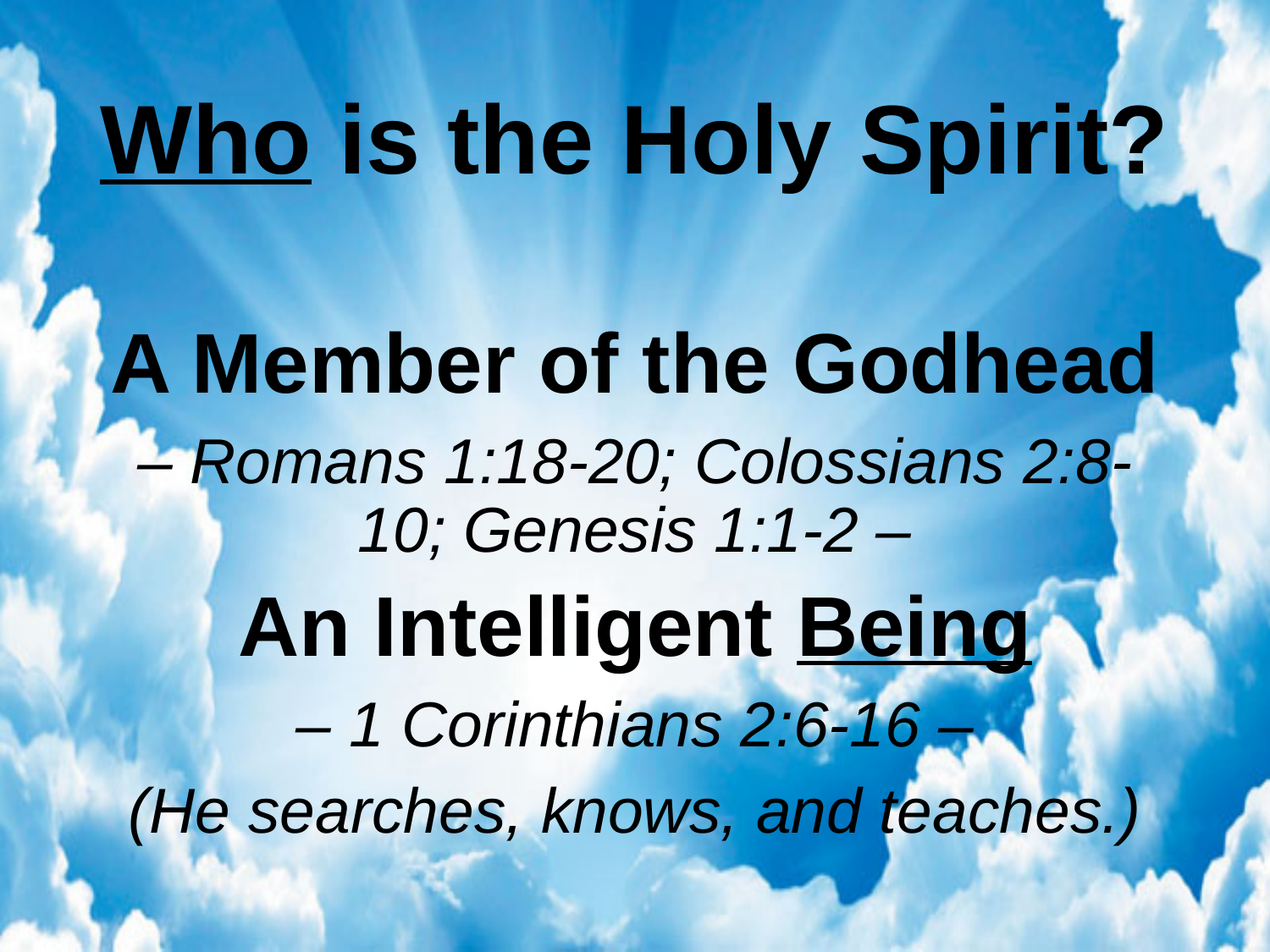

# Who is the Holy Spirit?

A Member of the Godhead
– Romans 1:18-20; Colossians 2:8-10; Genesis 1:1-2 –
An Intelligent Being
– 1 Corinthians 2:6-16 –
(He searches, knows, and teaches.)